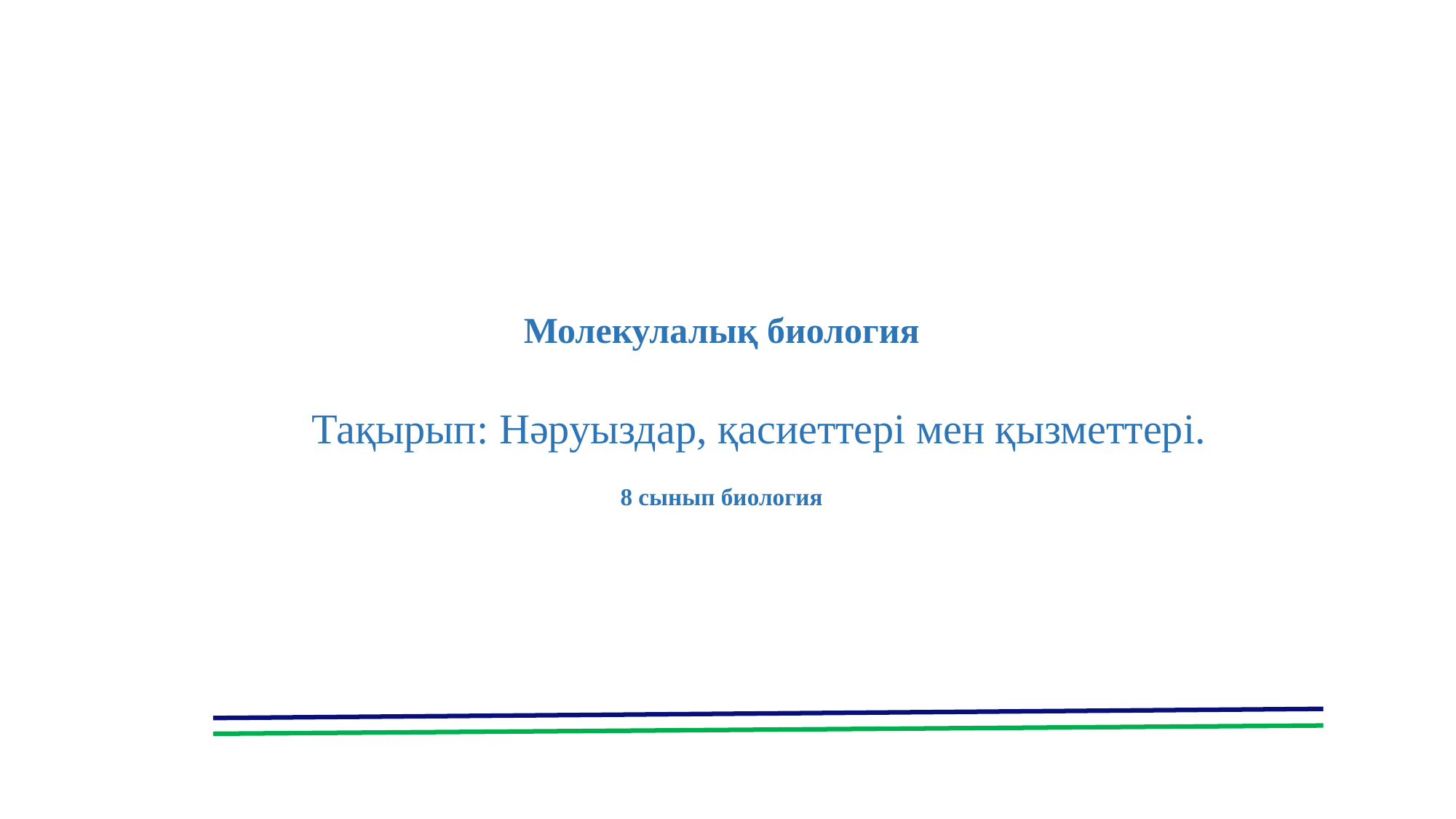

Молекулалық биология
       Тақырып: Hәруыздар, қасиеттері мен қызметтері.

8 сынып биология